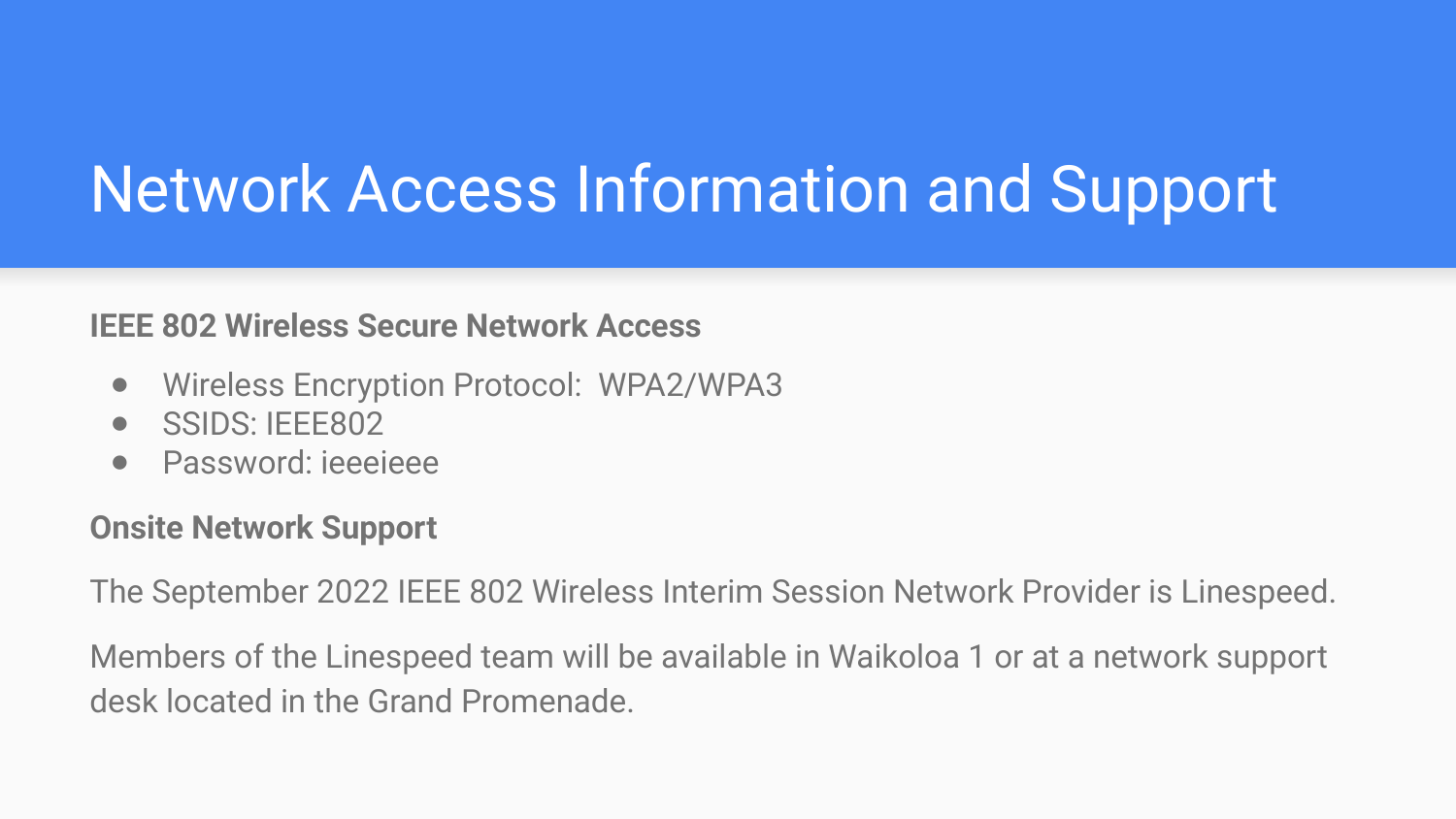

# Network Access Information and Support
IEEE 802 Wireless Secure Network Access
Wireless Encryption Protocol:  WPA2/WPA3
SSIDS: IEEE802
Password: ieeeieee
Onsite Network Support
The September 2022 IEEE 802 Wireless Interim Session Network Provider is Linespeed.
Members of the Linespeed team will be available in Waikoloa 1 or at a network support desk located in the Grand Promenade.